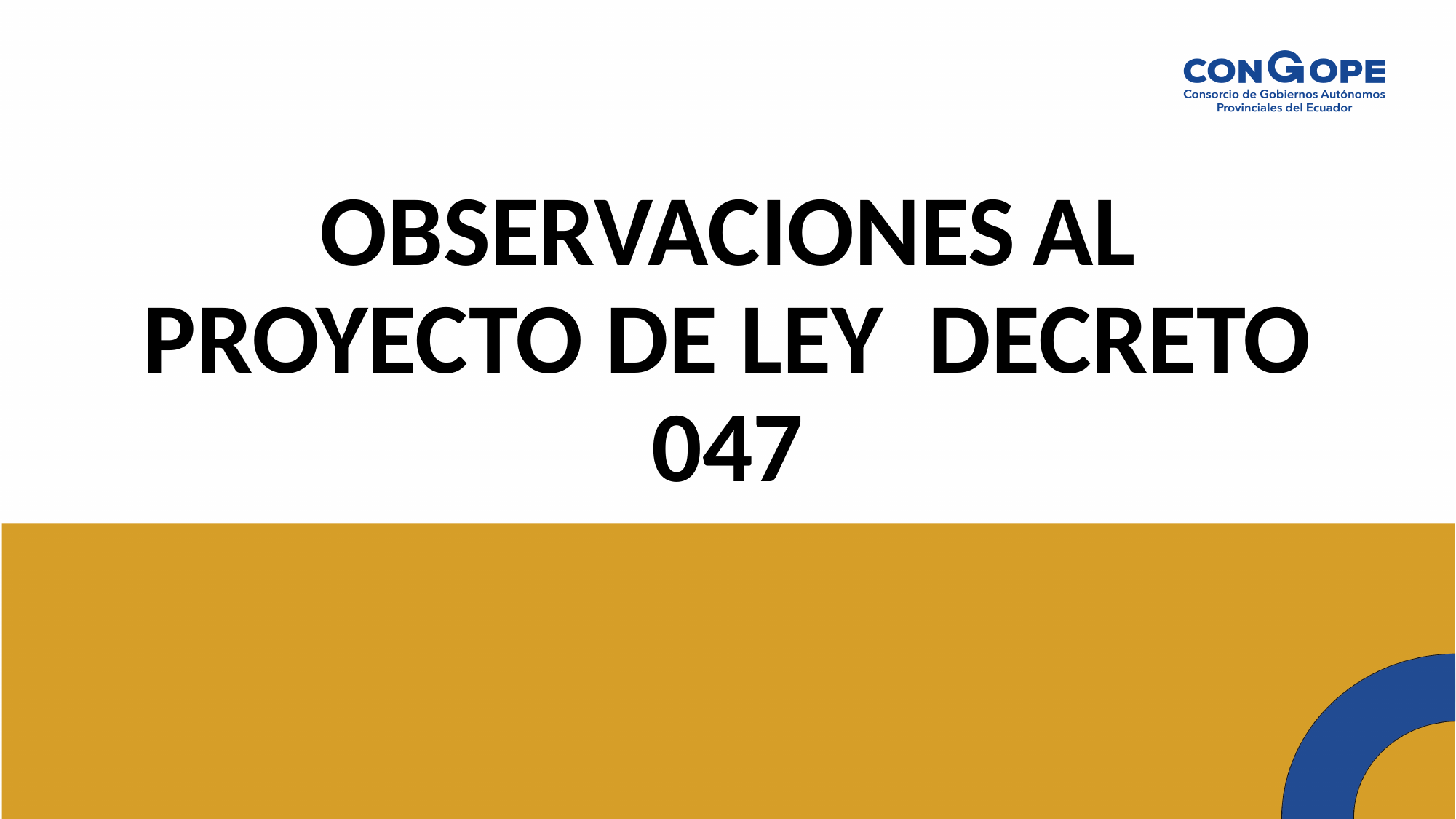

# OBSERVACIONES AL PROYECTO DE LEY  DECRETO 047